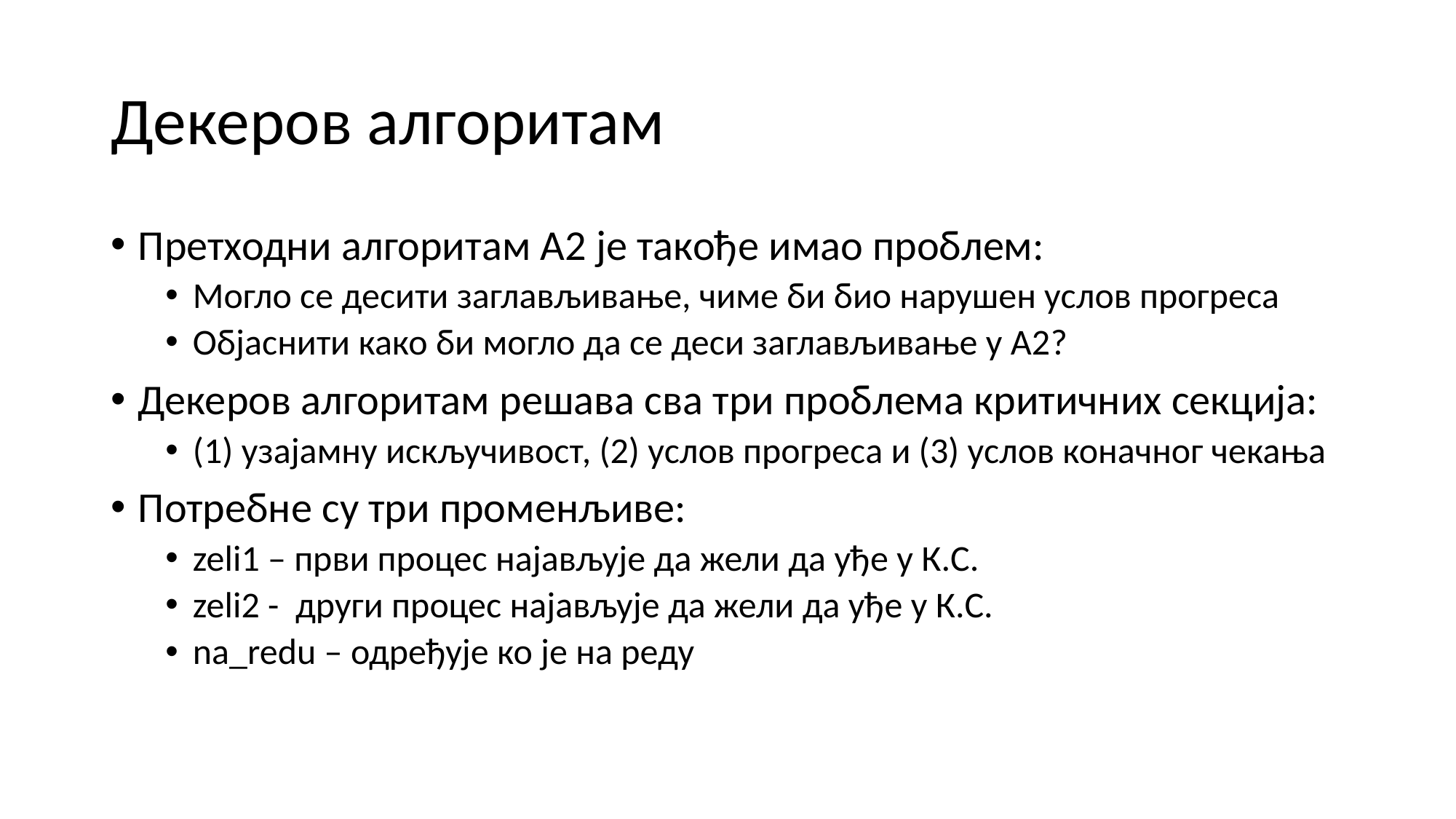

# Декеров алгоритам
Претходни алгоритам А2 је такође имао проблем:
Могло се десити заглављивање, чиме би био нарушен услов прогреса
Објаснити како би могло да се деси заглављивање у А2?
Декеров алгоритам решава сва три проблема критичних секција:
(1) узајамну искључивост, (2) услов прогреса и (3) услов коначног чекања
Потребне су три променљиве:
zeli1 – први процес најављује да жели да уђе у К.С.
zeli2 -  други процес најављује да жели да уђе у К.С.
na_redu – одређује ко је на реду